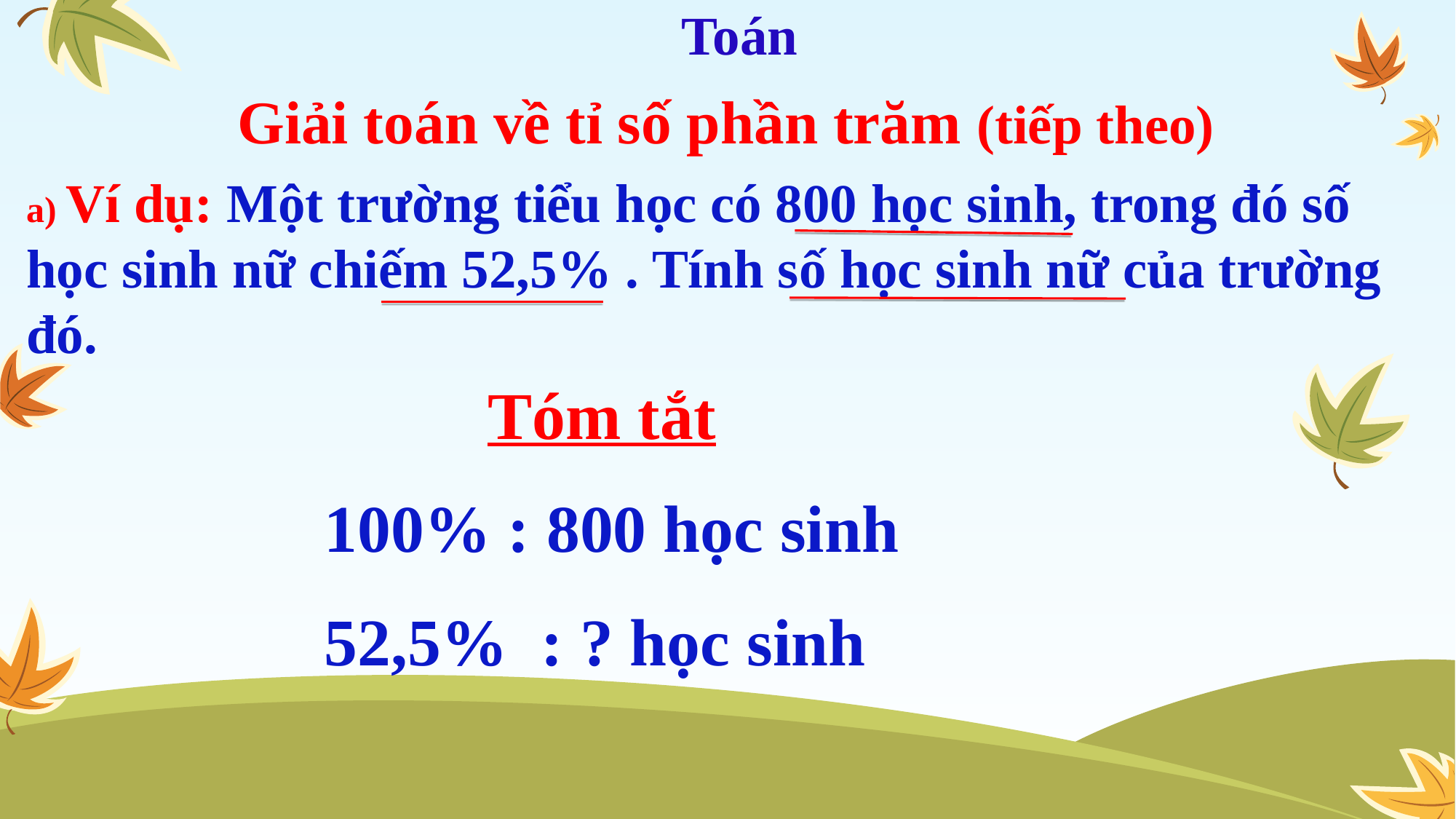

Toán
Giải toán về tỉ số phần trăm (tiếp theo)
a) Ví dụ: Một trường tiểu học có 800 học sinh, trong đó số  học sinh nữ chiếm 52,5% . Tính số học sinh nữ của trường đó.
            Tóm tắt
100% : 800 học sinh
52,5%  : ? học sinh